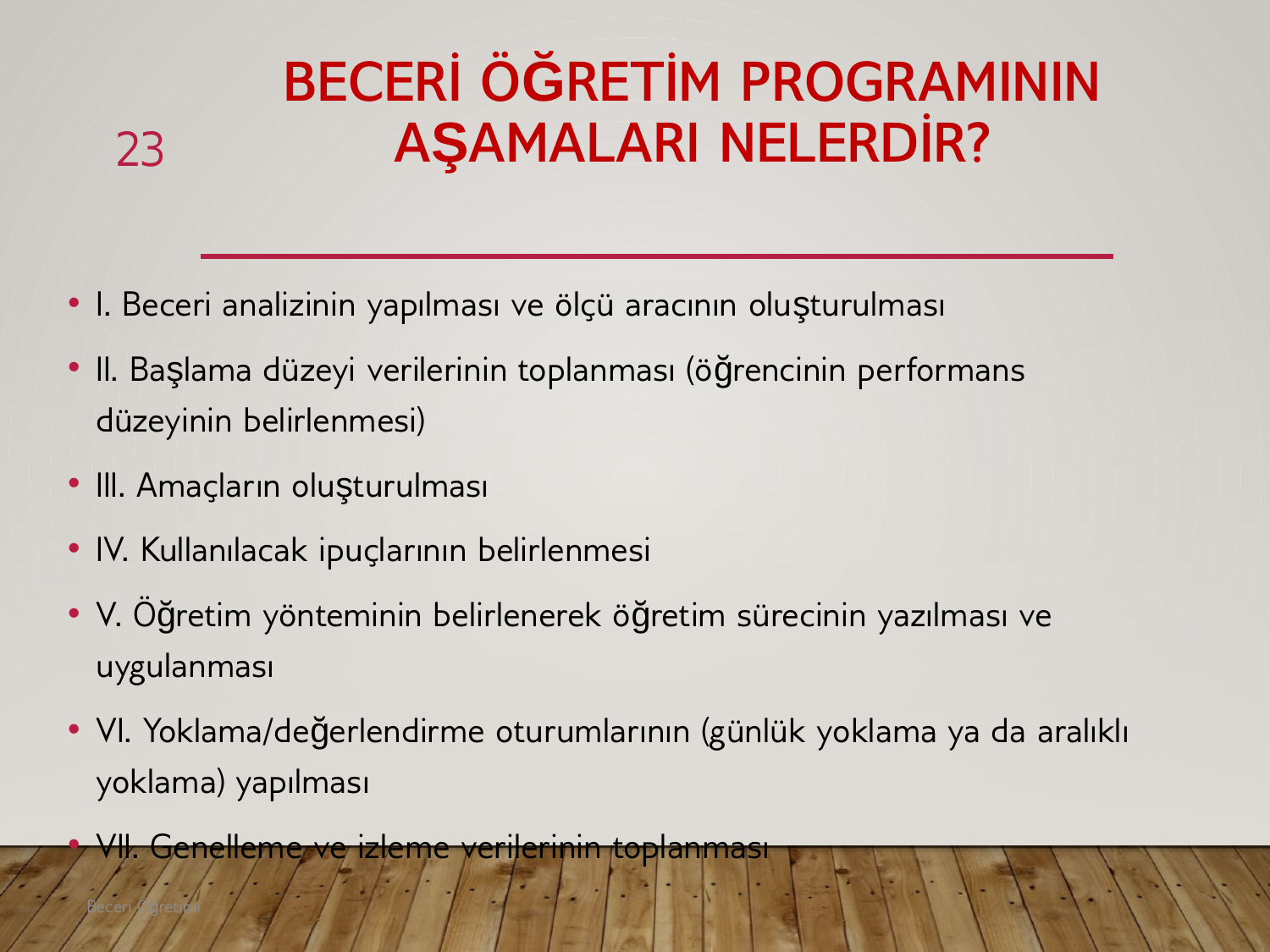

# Beceri öğretim programının aşamaları nelerdir?
23
I. Beceri analizinin yapılması ve ölçü aracının oluşturulması
II. Başlama düzeyi verilerinin toplanması (öğrencinin performans düzeyinin belirlenmesi)
III. Amaçların oluşturulması
IV. Kullanılacak ipuçlarının belirlenmesi
V. Öğretim yönteminin belirlenerek öğretim sürecinin yazılması ve uygulanması
VI. Yoklama/değerlendirme oturumlarının (günlük yoklama ya da aralıklı yoklama) yapılması
VII. Genelleme ve izleme verilerinin toplanması
Beceri Öğretimi